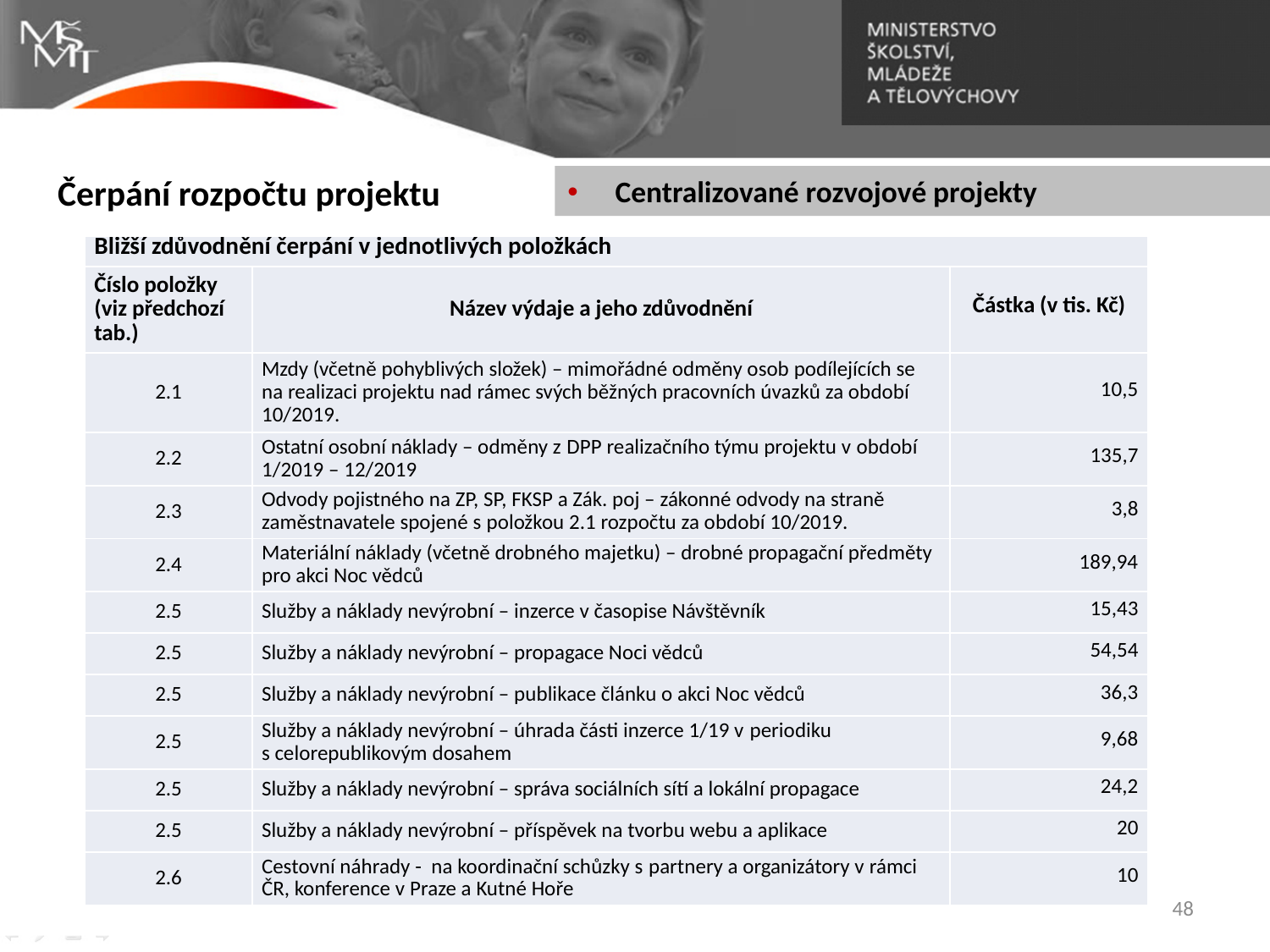

Čerpání rozpočtu projektu

Centralizované rozvojové projekty
| Bližší zdůvodnění čerpání v jednotlivých položkách |  |  |
| --- | --- | --- |
| Číslo položky (viz předchozí tab.) | Název výdaje a jeho zdůvodnění | Částka (v tis. Kč) |
| 2.1 | Mzdy (včetně pohyblivých složek) – mimořádné odměny osob podílejících se na realizaci projektu nad rámec svých běžných pracovních úvazků za období 10/2019. | 10,5 |
| 2.2 | Ostatní osobní náklady – odměny z DPP realizačního týmu projektu v období 1/2019 – 12/2019 | 135,7 |
| 2.3 | Odvody pojistného na ZP, SP, FKSP a Zák. poj – zákonné odvody na straně zaměstnavatele spojené s položkou 2.1 rozpočtu za období 10/2019. | 3,8 |
| 2.4 | Materiální náklady (včetně drobného majetku) – drobné propagační předměty pro akci Noc vědců | 189,94 |
| 2.5 | Služby a náklady nevýrobní – inzerce v časopise Návštěvník | 15,43 |
| 2.5 | Služby a náklady nevýrobní – propagace Noci vědců | 54,54 |
| 2.5 | Služby a náklady nevýrobní – publikace článku o akci Noc vědců | 36,3 |
| 2.5 | Služby a náklady nevýrobní – úhrada části inzerce 1/19 v periodiku s celorepublikovým dosahem | 9,68 |
| 2.5 | Služby a náklady nevýrobní – správa sociálních sítí a lokální propagace | 24,2 |
| 2.5 | Služby a náklady nevýrobní – příspěvek na tvorbu webu a aplikace | 20 |
| 2.6 | Cestovní náhrady - na koordinační schůzky s partnery a organizátory v rámci ČR, konference v Praze a Kutné Hoře | 10 |
48